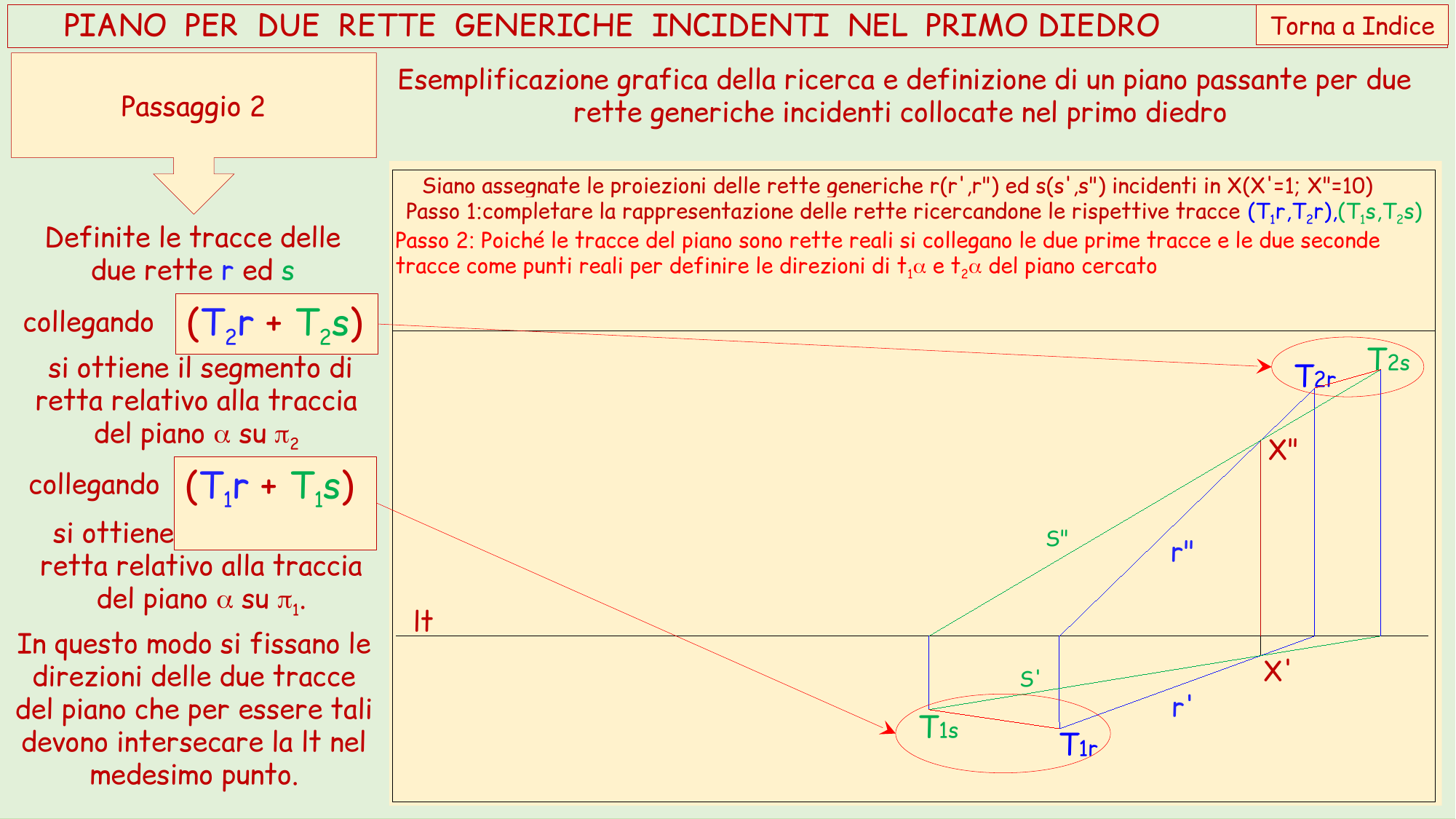

Torna a Indice
     PIANO  PER  DUE  RETTE  GENERICHE  INCIDENTI  NEL  PRIMO DIEDRO
Passaggio 2
Esemplificazione grafica della ricerca e definizione di un piano passante per due rette generiche incidenti collocate nel primo diedro

Siano assegnate le proiezioni delle rette generiche r(r',r") ed s(s',s") incidenti in X(X'=1; X"=10)
Passo 1:completare la rappresentazione delle rette ricercandone le rispettive tracce (T1r,T2r),(T1s,T2s)

T
2s
T
2r

X"

S"
r"
lt

X'
S'
r'
T

1s
T
1r
Definite le tracce delle due rette r ed s
Passo 2: Poiché le tracce del piano sono rette reali si collegano le due prime tracce e le due seconde tracce come punti reali per definire le direzioni di t1α e t2α del piano cercato
(T2r + T2s)
collegando

 si ottiene il segmento di retta relativo alla traccia del piano α su π2
(T1r + T1s)

collegando
 si ottiene il segmento di retta relativo alla traccia del piano α su π1.
In questo modo si fissano le direzioni delle due tracce del piano che per essere tali devono intersecare la lt nel medesimo punto.